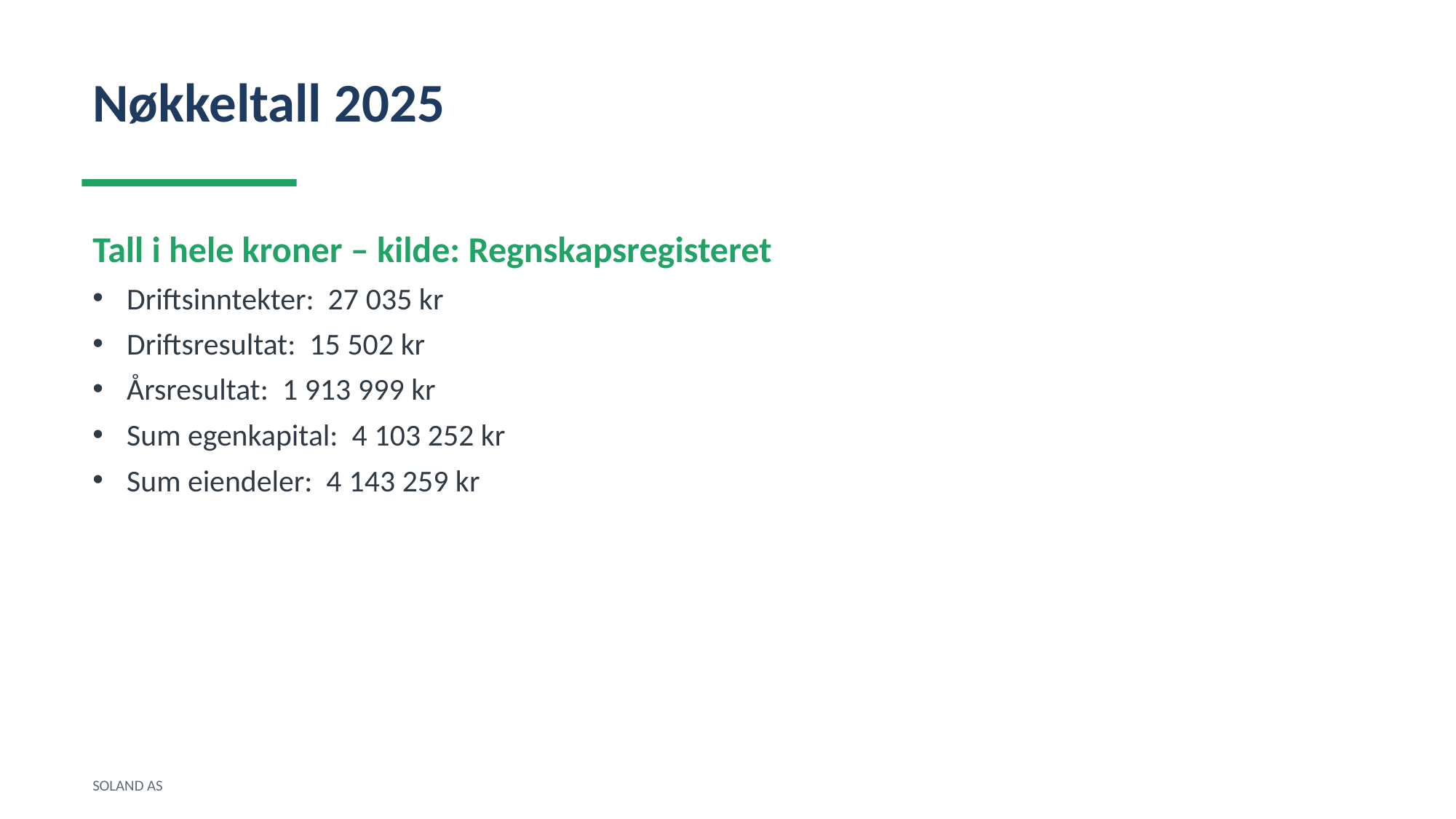

Nøkkeltall 2025

Tall i hele kroner – kilde: Regnskapsregisteret
Driftsinntekter:  27 035 kr
Driftsresultat:  15 502 kr
Årsresultat:  1 913 999 kr
Sum egenkapital:  4 103 252 kr
Sum eiendeler:  4 143 259 kr
SOLAND AS